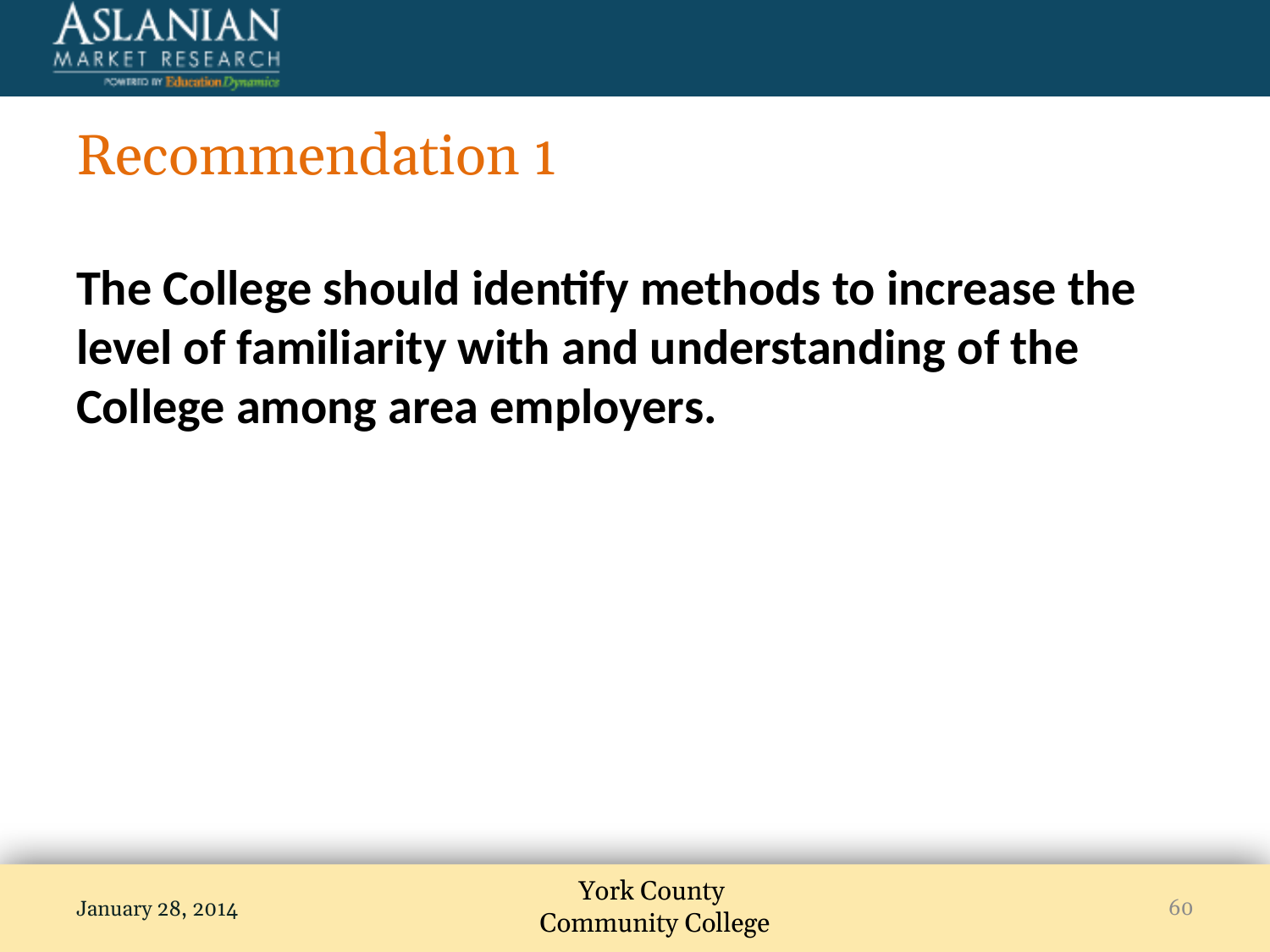

# Recommendation 1
The College should identify methods to increase the level of familiarity with and understanding of the College among area employers.
January 28, 2014
60